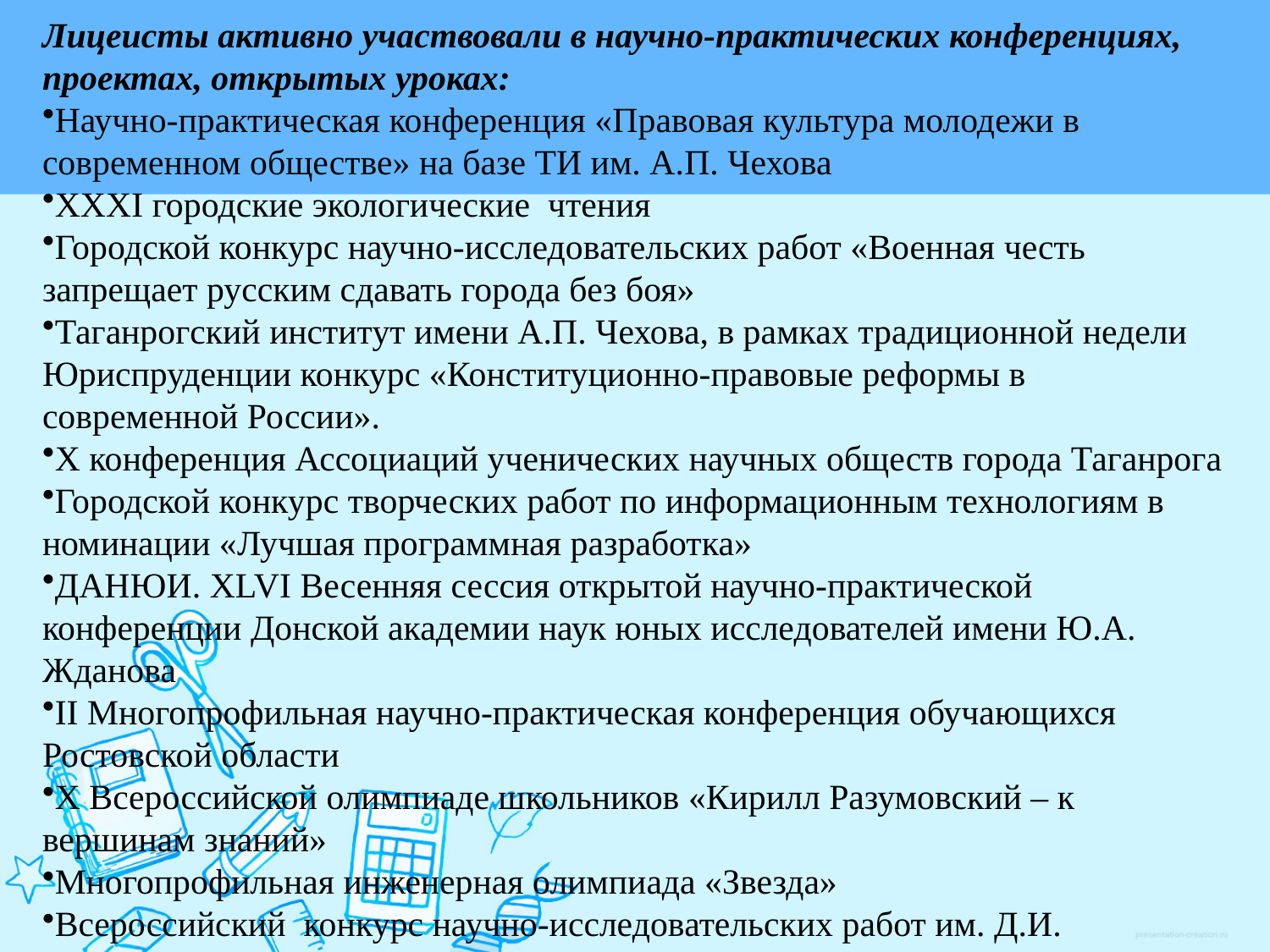

Лицеисты активно участвовали в научно-практических конференциях, проектах, открытых уроках:
Научно-практическая конференция «Правовая культура молодежи в современном обществе» на базе ТИ им. А.П. Чехова
XXXI городские экологические  чтения
Городской конкурс научно-исследовательских работ «Военная честь запрещает русским сдавать города без боя»
Таганрогский институт имени А.П. Чехова, в рамках традиционной недели Юриспруденции конкурс «Конституционно-правовые реформы в современной России».
X конференция Ассоциаций ученических научных обществ города Таганрога
Городской конкурс творческих работ по информационным технологиям в номинации «Лучшая программная разработка»
ДАНЮИ. XLVI Весенняя сессия открытой научно-практической конференции Донской академии наук юных исследователей имени Ю.А. Жданова
II Многопрофильная научно-практическая конференция обучающихся Ростовской области
X Всероссийской олимпиаде школьников «Кирилл Разумовский – к вершинам знаний»
Многопрофильная инженерная олимпиада «Звезда»
Всероссийский  конкурс научно-исследовательских работ им. Д.И. Менделеева
XXVIII Всероссийский конкурс юношеских  исследовательских работ имени В. И. Вернадского, 2 работы
Всероссийский конкурс юных исследователей окружающей среды «Открытия 2030» ; Многопрофильная научно-практическая конференции обучающихся Ростовской области
Международная техническая Олимпиада МАИ  «Траектория взлета»
Выездная олимпиада по физике (МФТИ)